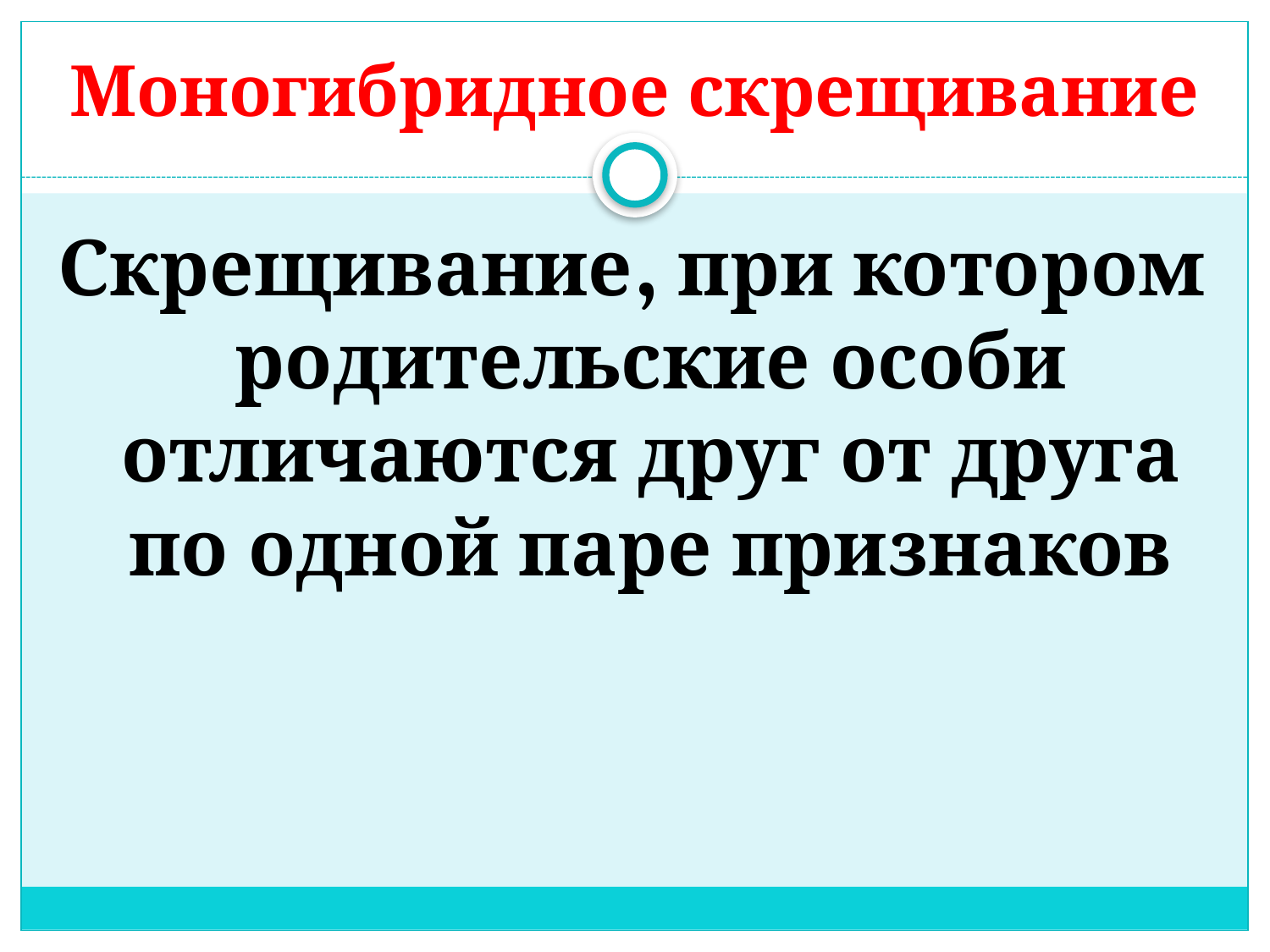

# Моногибридное скрещивание
Скрещивание, при котором родительские особи отличаются друг от друга по одной паре признаков